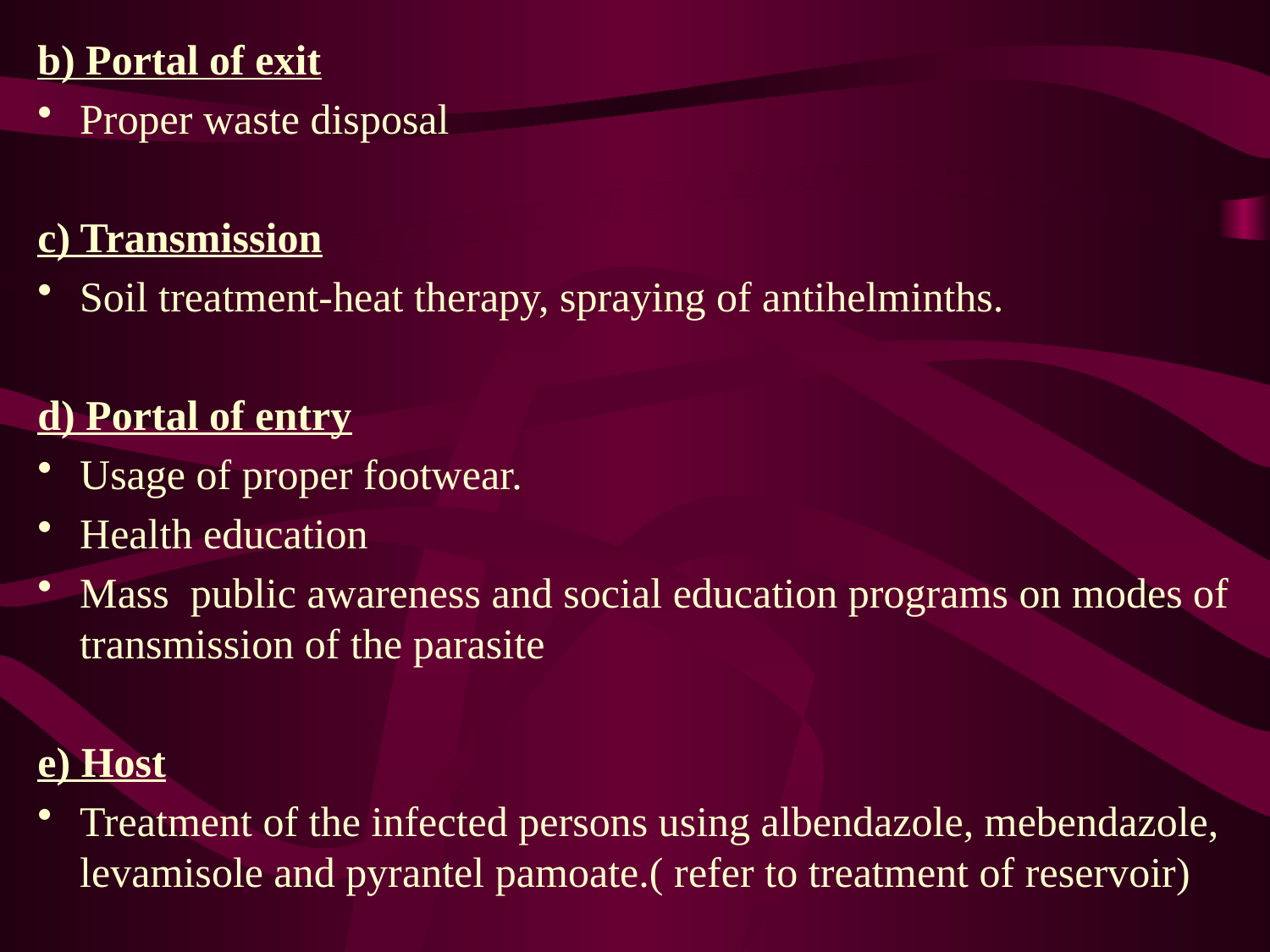

b) Portal of exit
Proper waste disposal

c) Transmission
Soil treatment-heat therapy, spraying of antihelminths.

d) Portal of entry
Usage of proper footwear.
Health education
Mass  public awareness and social education programs on modes of transmission of the parasite

e) Host
Treatment of the infected persons using albendazole, mebendazole, levamisole and pyrantel pamoate.( refer to treatment of reservoir)